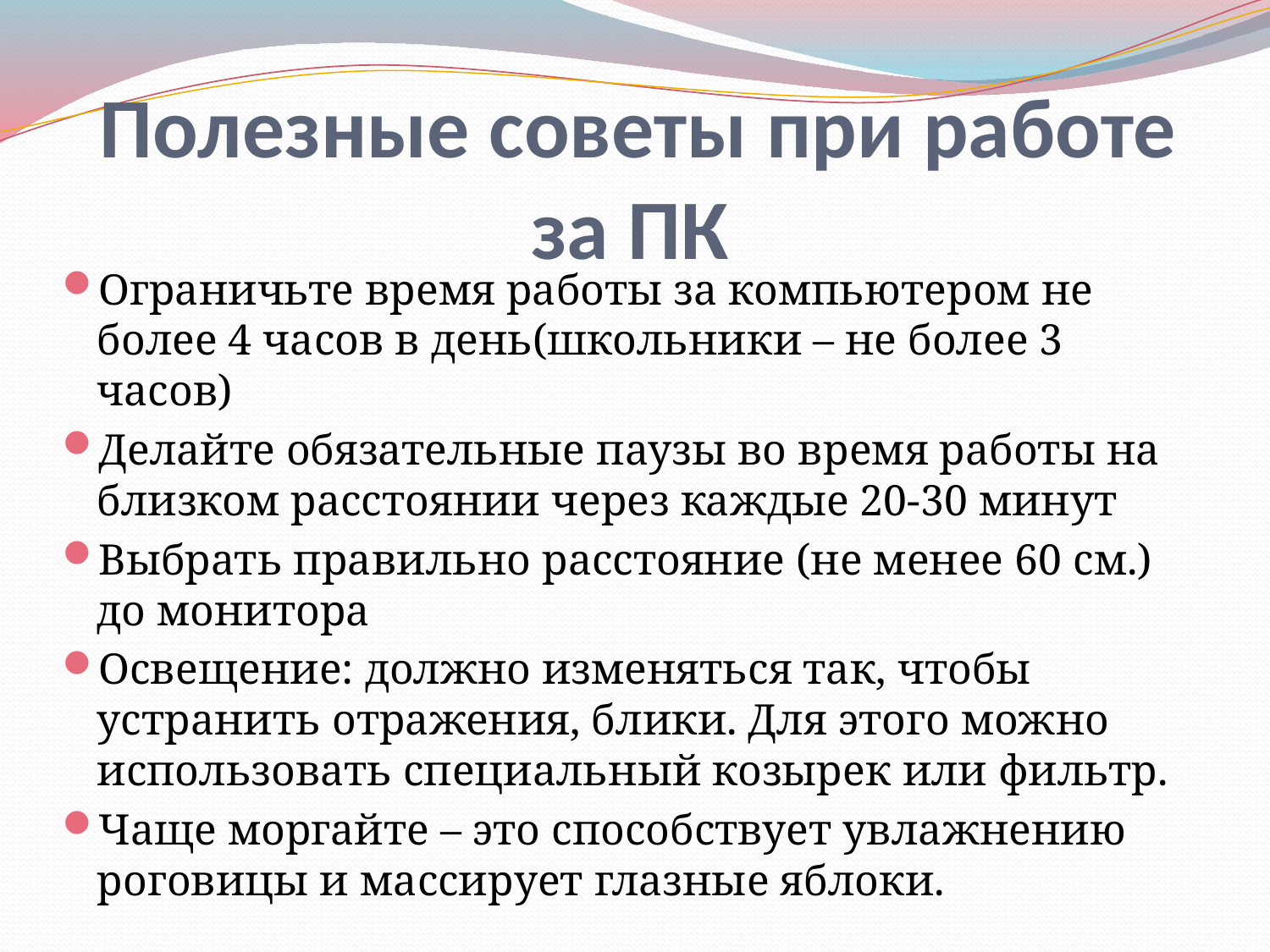

# Полезные советы при работе за ПК
Ограничьте время работы за компьютером не более 4 часов в день(школьники – не более 3 часов)
Делайте обязательные паузы во время работы на близком расстоянии через каждые 20-30 минут
Выбрать правильно расстояние (не менее 60 см.) до монитора
Освещение: должно изменяться так, чтобы устранить отражения, блики. Для этого можно использовать специальный козырек или фильтр.
Чаще моргайте – это способствует увлажнению роговицы и массирует глазные яблоки.